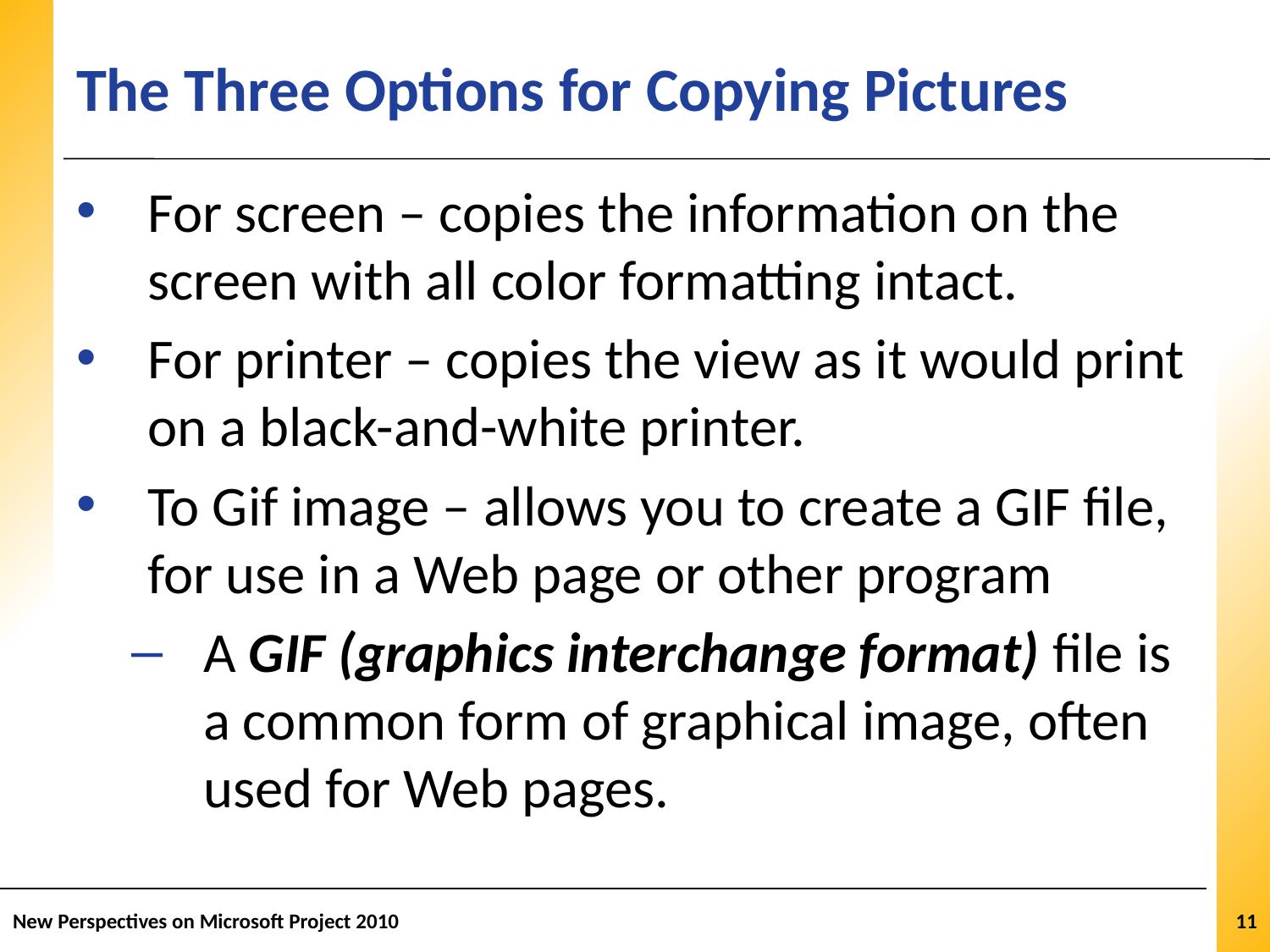

# The Three Options for Copying Pictures
For screen – copies the information on the screen with all color formatting intact.
For printer – copies the view as it would print on a black-and-white printer.
To Gif image – allows you to create a GIF file, for use in a Web page or other program
A GIF (graphics interchange format) file is a common form of graphical image, often used for Web pages.
New Perspectives on Microsoft Project 2010
11